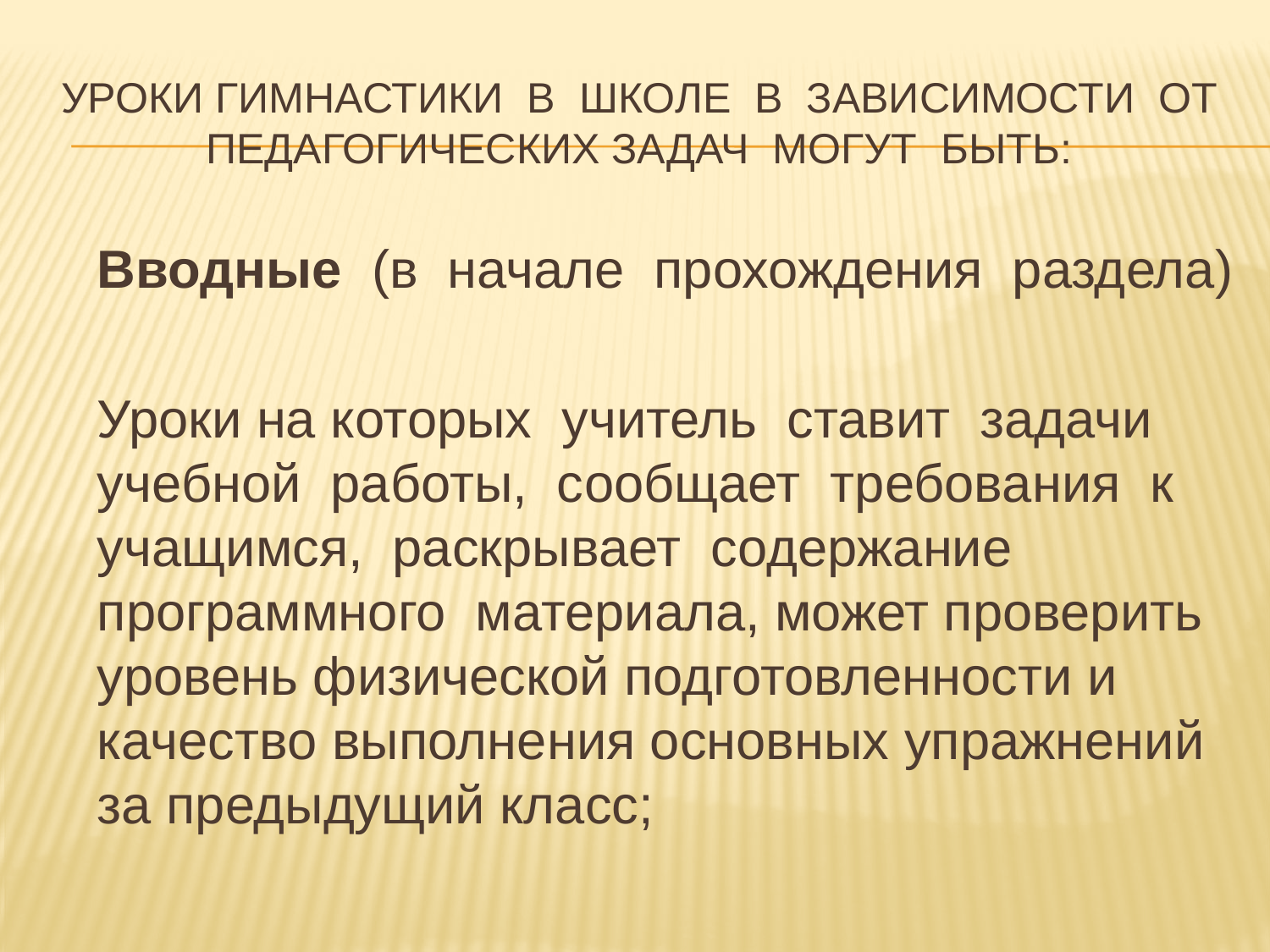

# Уроки гимнастики  в  школе  в  зависимости  от  педагогических задач  могут  быть:
	Вводные  (в  начале  прохождения  раздела)

	Уроки на которых  учитель  ставит  задачи  учебной  работы,  сообщает  требования  к  учащимся,  раскрывает  содержание  программного  материала, может проверить уровень физической подготовленности и качество выполнения основных упражнений за предыдущий класс;